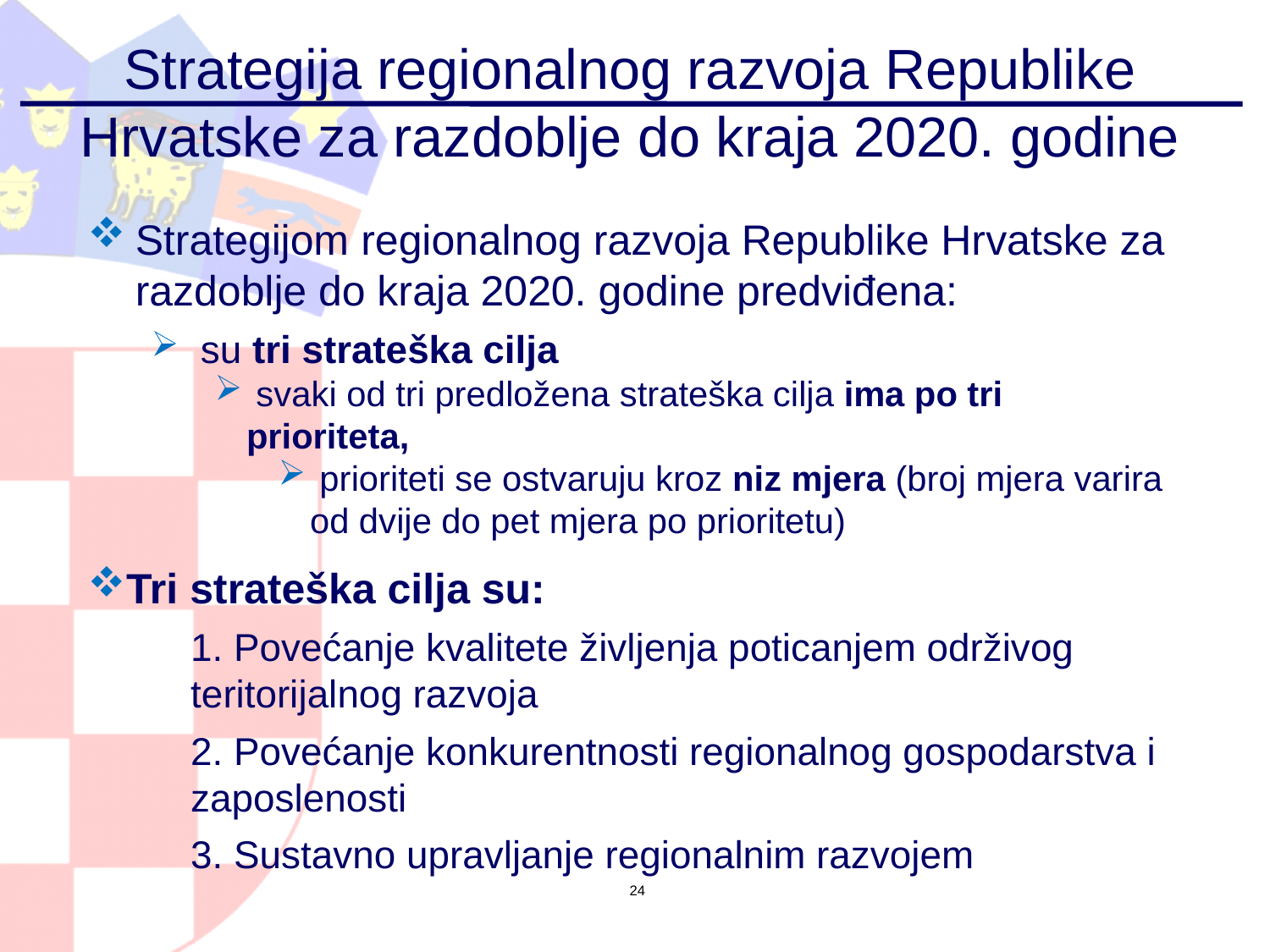

# Strategija regionalnog razvoja Republike Hrvatske za razdoblje do kraja 2020. godine
Strategijom regionalnog razvoja Republike Hrvatske za razdoblje do kraja 2020. godine predviđena:
 su tri strateška cilja
 svaki od tri predložena strateška cilja ima po tri prioriteta,
 prioriteti se ostvaruju kroz niz mjera (broj mjera varira od dvije do pet mjera po prioritetu)
Tri strateška cilja su:
1. Povećanje kvalitete življenja poticanjem održivog teritorijalnog razvoja
2. Povećanje konkurentnosti regionalnog gospodarstva i zaposlenosti
3. Sustavno upravljanje regionalnim razvojem

24